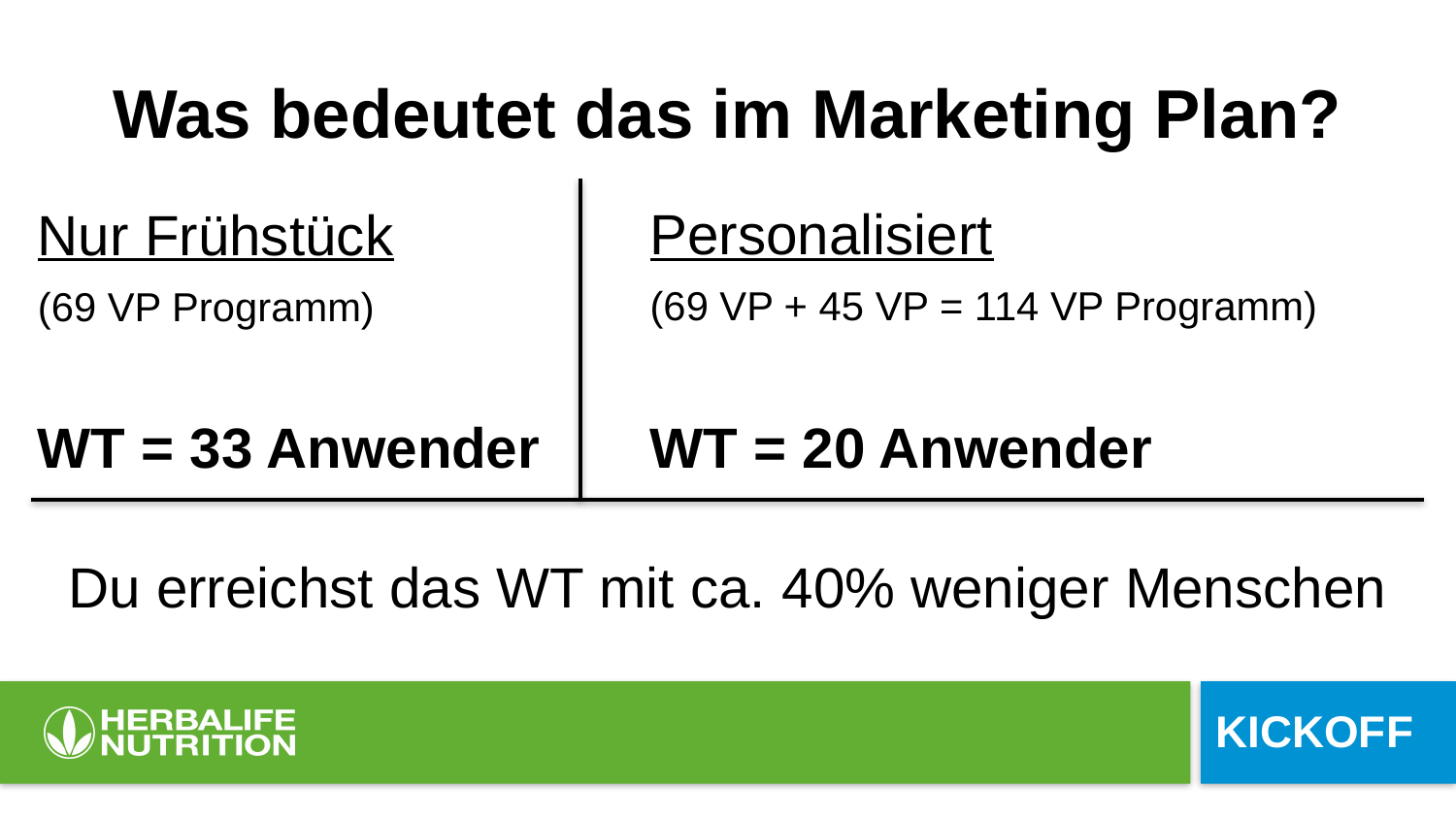

# Was bedeutet das im Marketing Plan?
Nur Frühstück
(69 VP Programm)
WT = 33 Anwender

Personalisiert
(69 VP + 45 VP = 114 VP Programm)
WT = 20 Anwender

Du erreichst das WT mit ca. 40% weniger Menschen